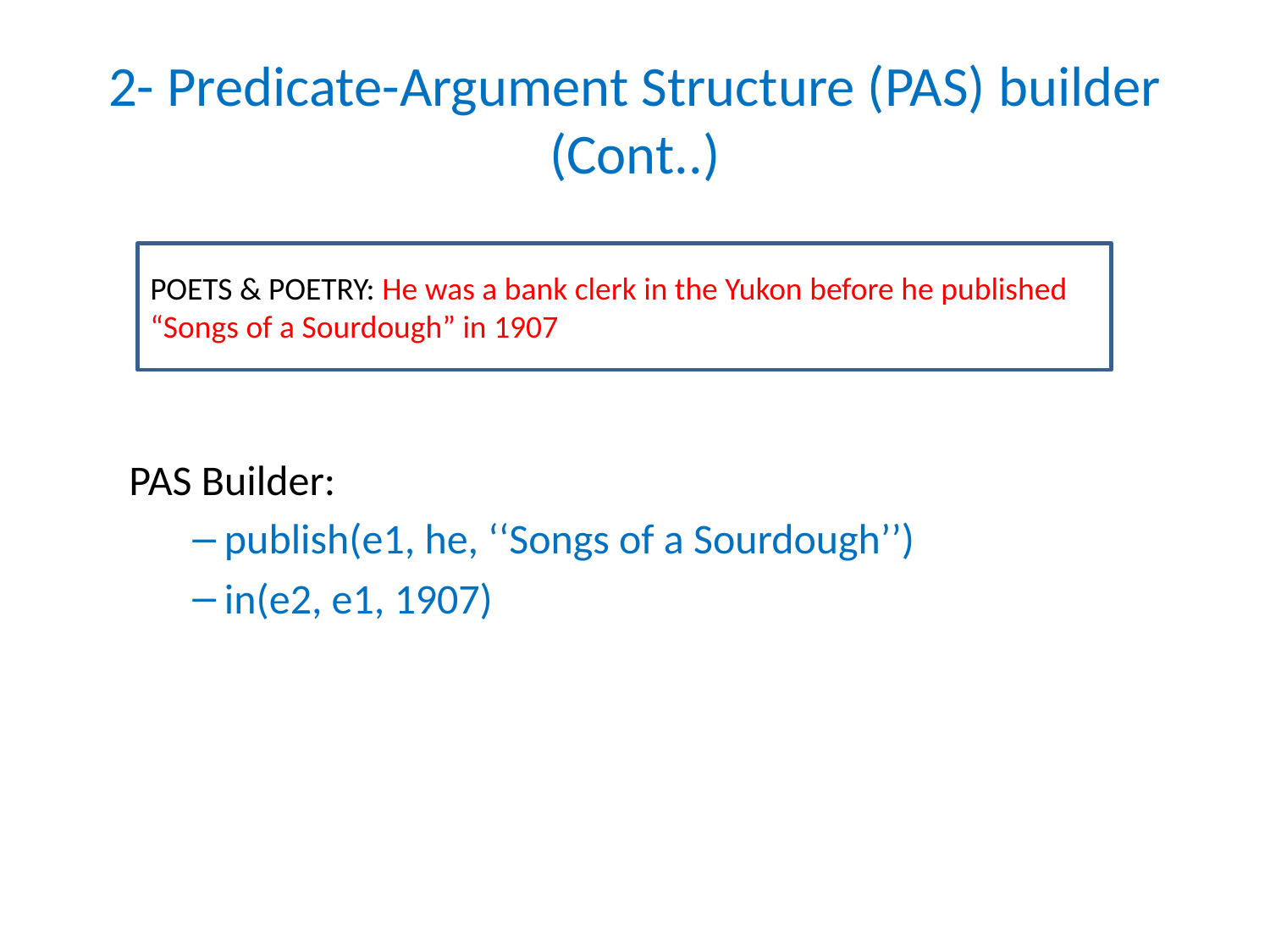

# 2- Predicate-Argument Structure (PAS) builder (Cont..)

PAS Builder:
publish(e1, he, ‘‘Songs of a Sourdough’’)
in(e2, e1, 1907)
POETS & POETRY: He was a bank clerk in the Yukon before he published “Songs of a Sourdough” in 1907.